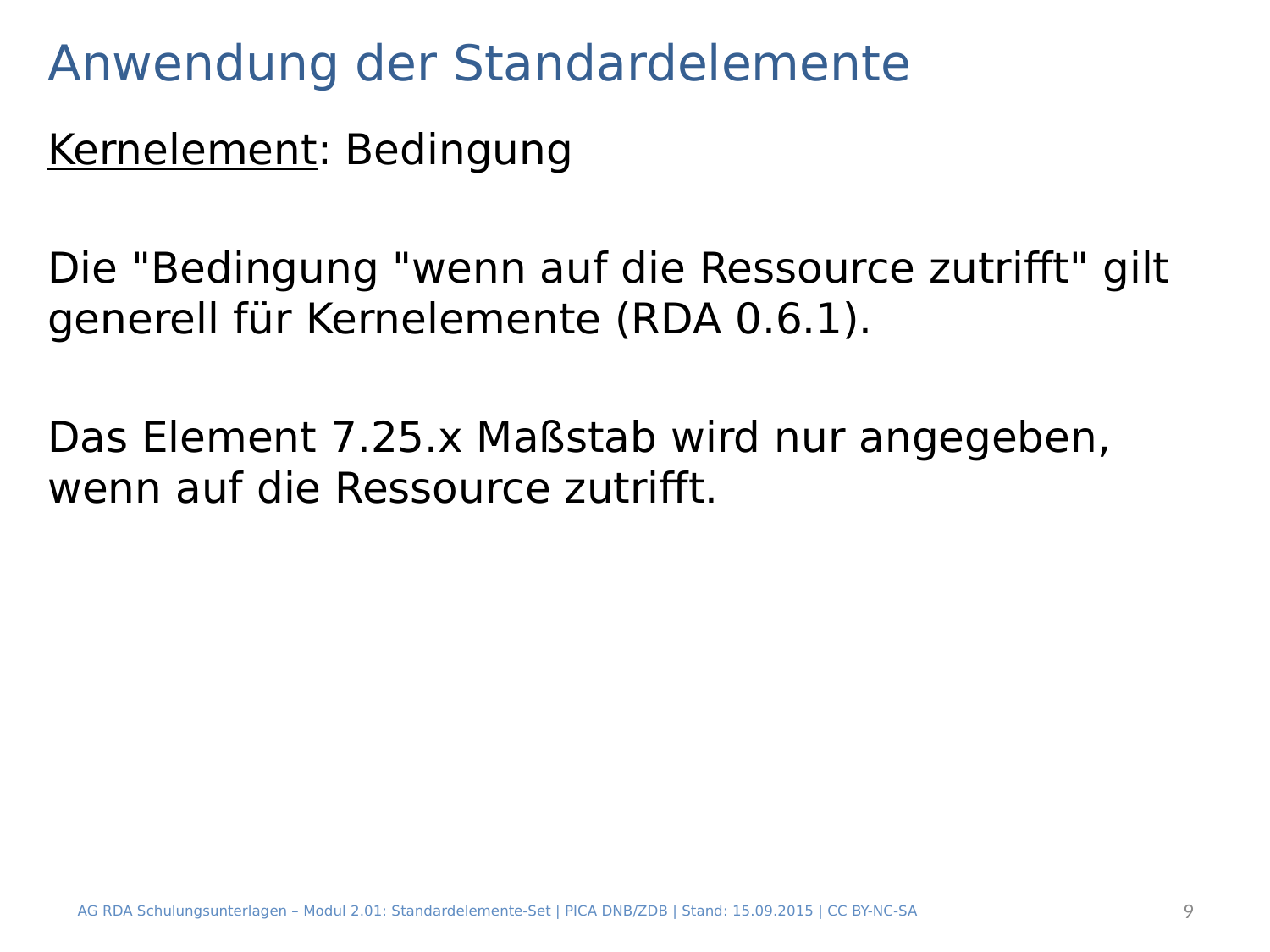

# Anwendung der Standardelemente
Kernelement: Bedingung

Die "Bedingung "wenn auf die Ressource zutrifft" gilt generell für Kernelemente (RDA 0.6.1).

Das Element 7.25.x Maßstab wird nur angegeben, wenn auf die Ressource zutrifft.

AG RDA Schulungsunterlagen – Modul 2.01: Standardelemente-Set | PICA DNB/ZDB | Stand: 15.09.2015 | CC BY-NC-SA
9